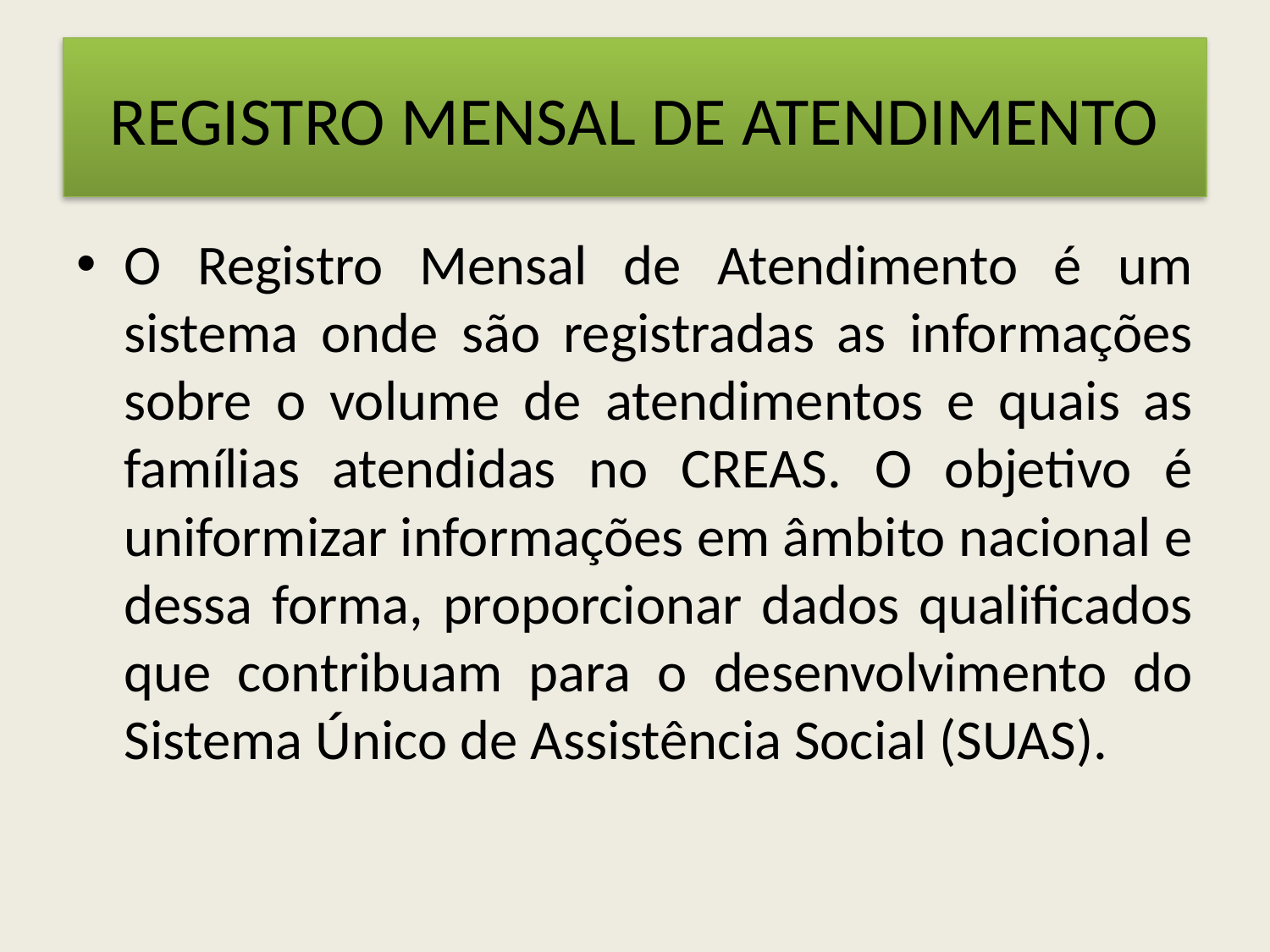

# REGISTRO MENSAL DE ATENDIMENTO
O Registro Mensal de Atendimento é um sistema onde são registradas as informações sobre o volume de atendimentos e quais as famílias atendidas no CREAS. O objetivo é uniformizar informações em âmbito nacional e dessa forma, proporcionar dados qualificados que contribuam para o desenvolvimento do Sistema Único de Assistência Social (SUAS).